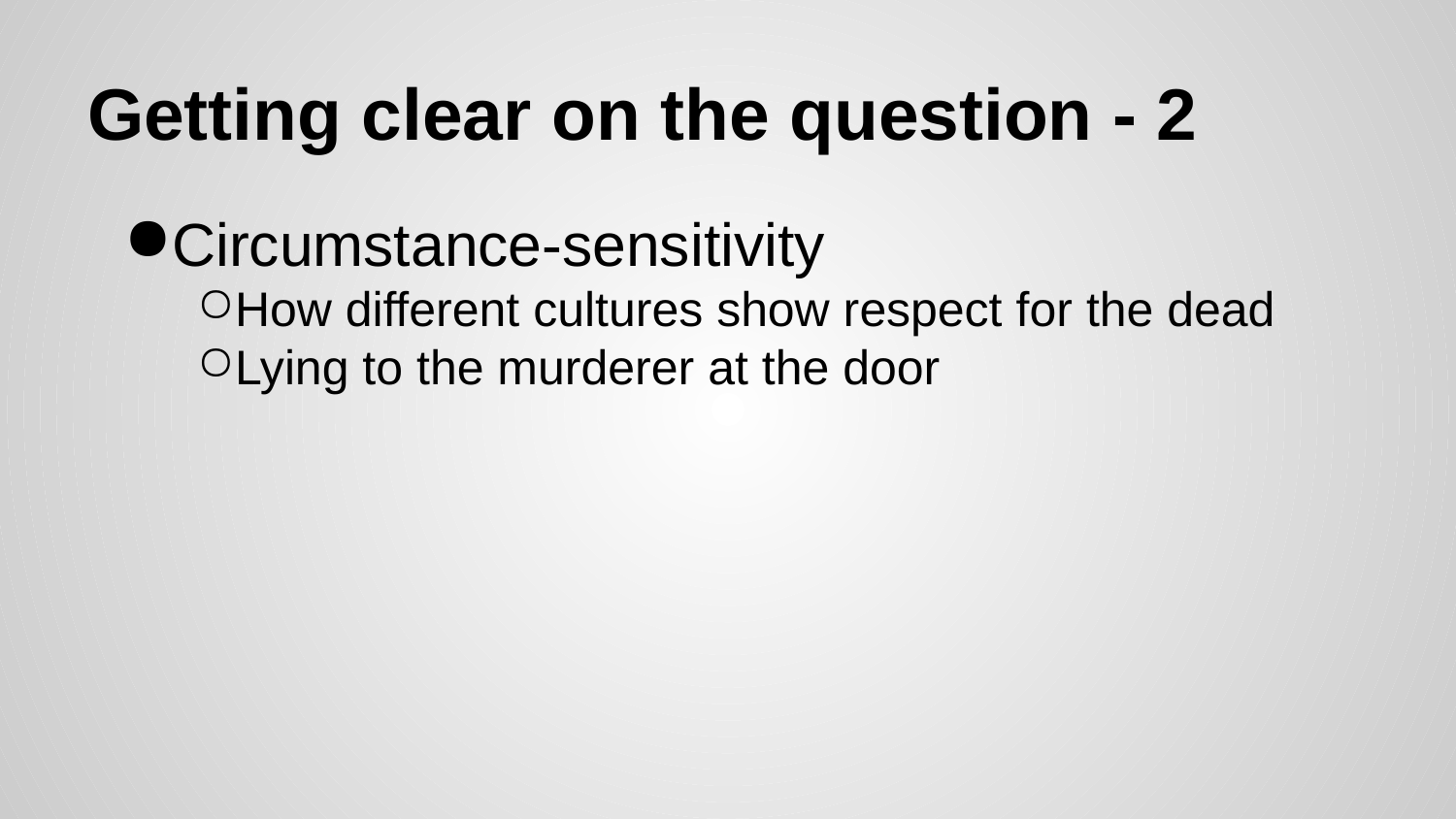

# Getting clear on the question - 2
Circumstance-sensitivity
How different cultures show respect for the dead
Lying to the murderer at the door